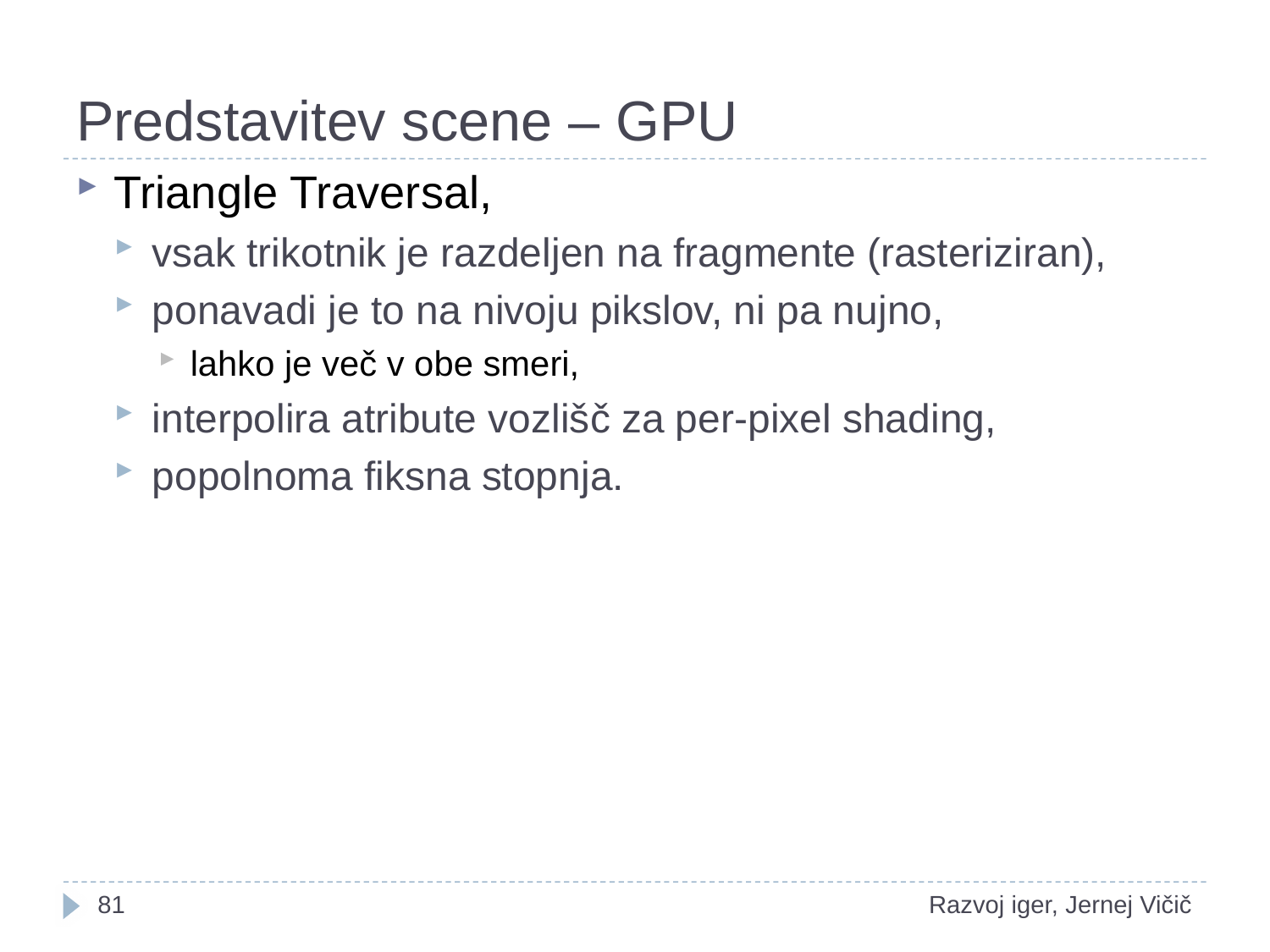

# Predstavitev scene – GPU
Triangle Traversal,
vsak trikotnik je razdeljen na fragmente (rasteriziran),
ponavadi je to na nivoju pikslov, ni pa nujno,
lahko je več v obe smeri,
interpolira atribute vozlišč za per-pixel shading,
popolnoma fiksna stopnja.

81
Razvoj iger, Jernej Vičič